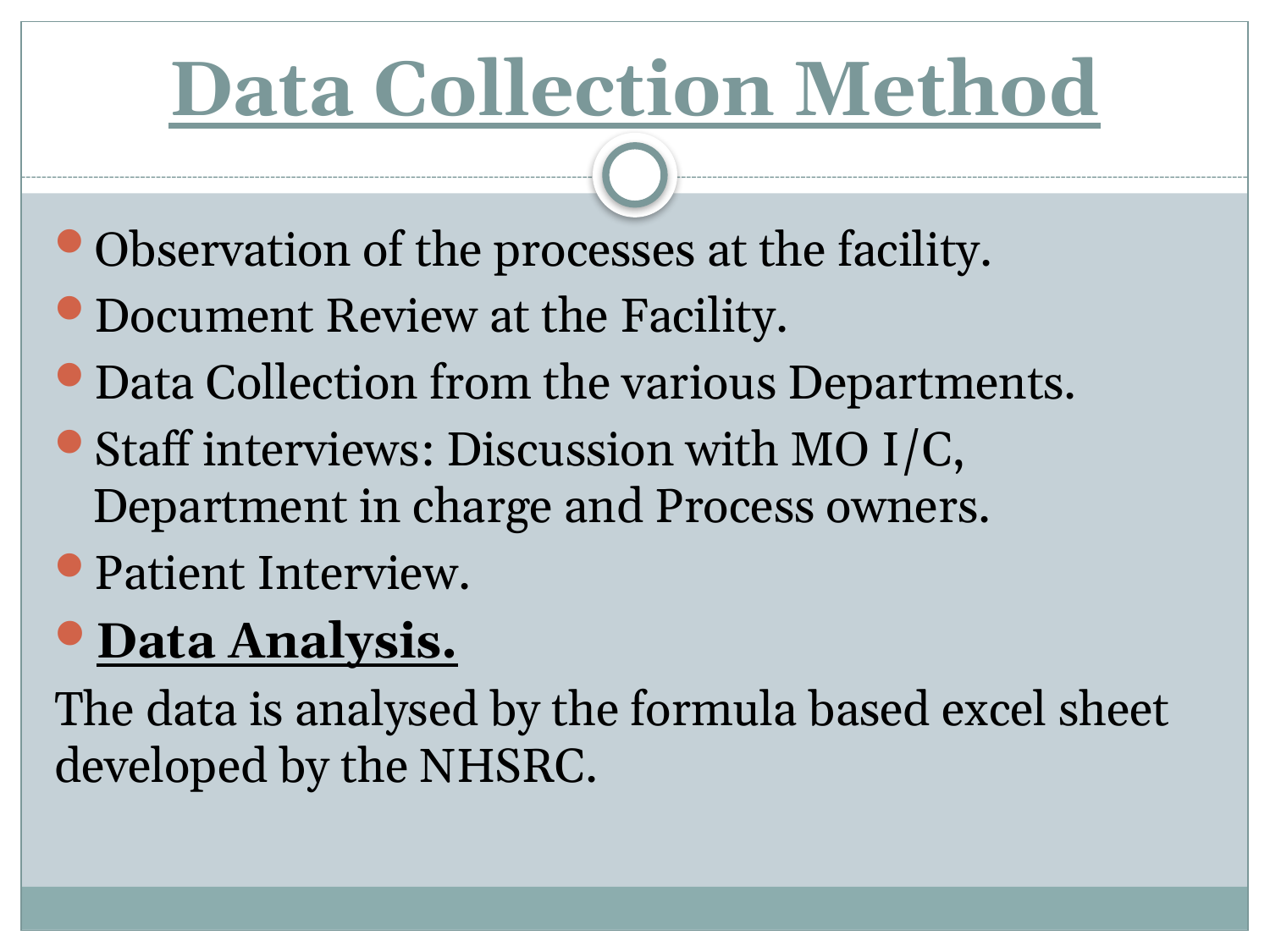

# Data Collection Method
Observation of the processes at the facility.
Document Review at the Facility.
Data Collection from the various Departments.
Staff interviews: Discussion with MO I/C, Department in charge and Process owners.
Patient Interview.
Data Analysis.
The data is analysed by the formula based excel sheet developed by the NHSRC.